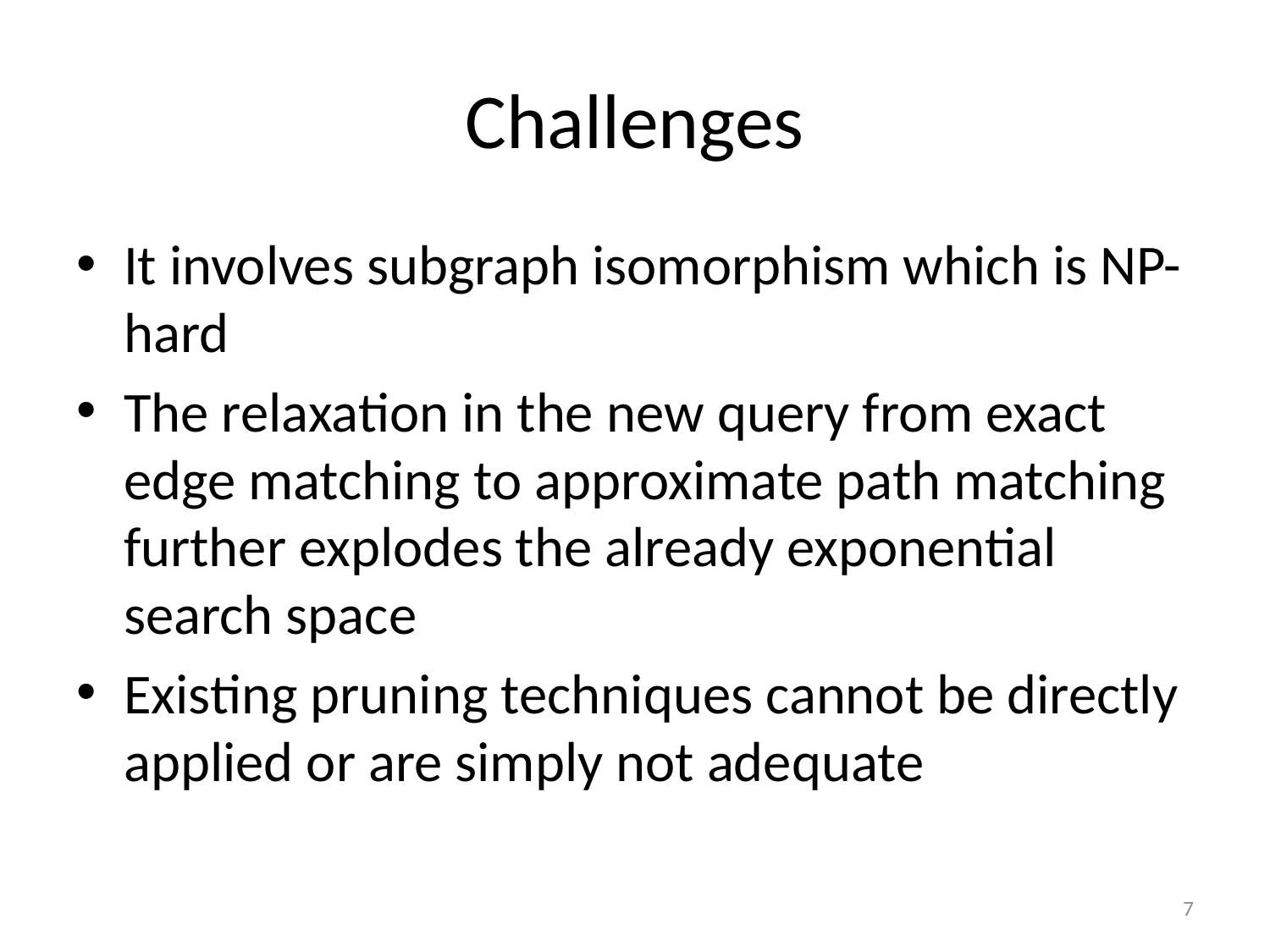

# Challenges
It involves subgraph isomorphism which is NP-hard
The relaxation in the new query from exact edge matching to approximate path matching further explodes the already exponential search space
Existing pruning techniques cannot be directly applied or are simply not adequate
7